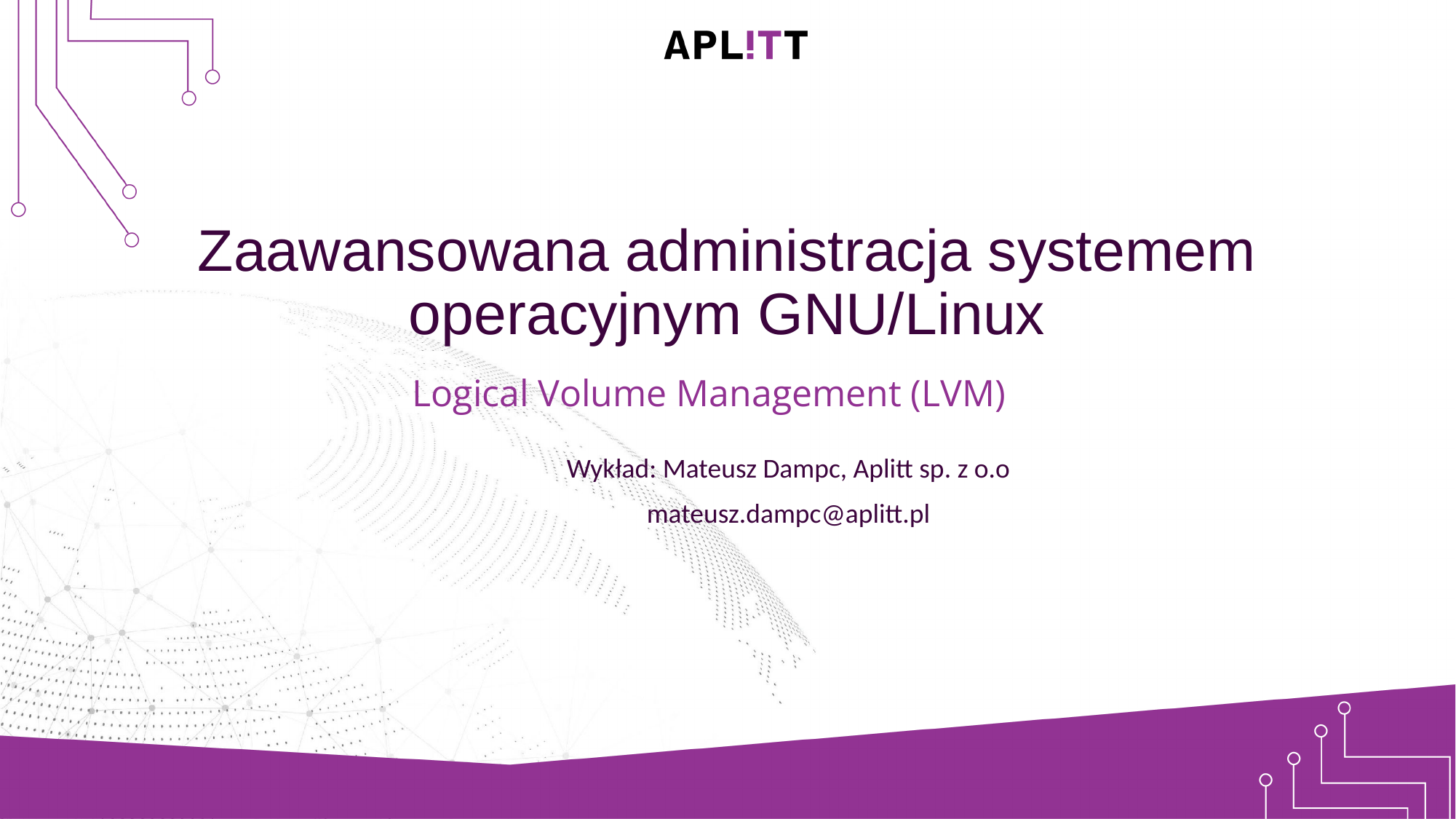

# Zaawansowana administracja systemem operacyjnym GNU/Linux
Logical Volume Management (LVM)
Wykład: Mateusz Dampc, Aplitt sp. z o.o
mateusz.dampc@aplitt.pl